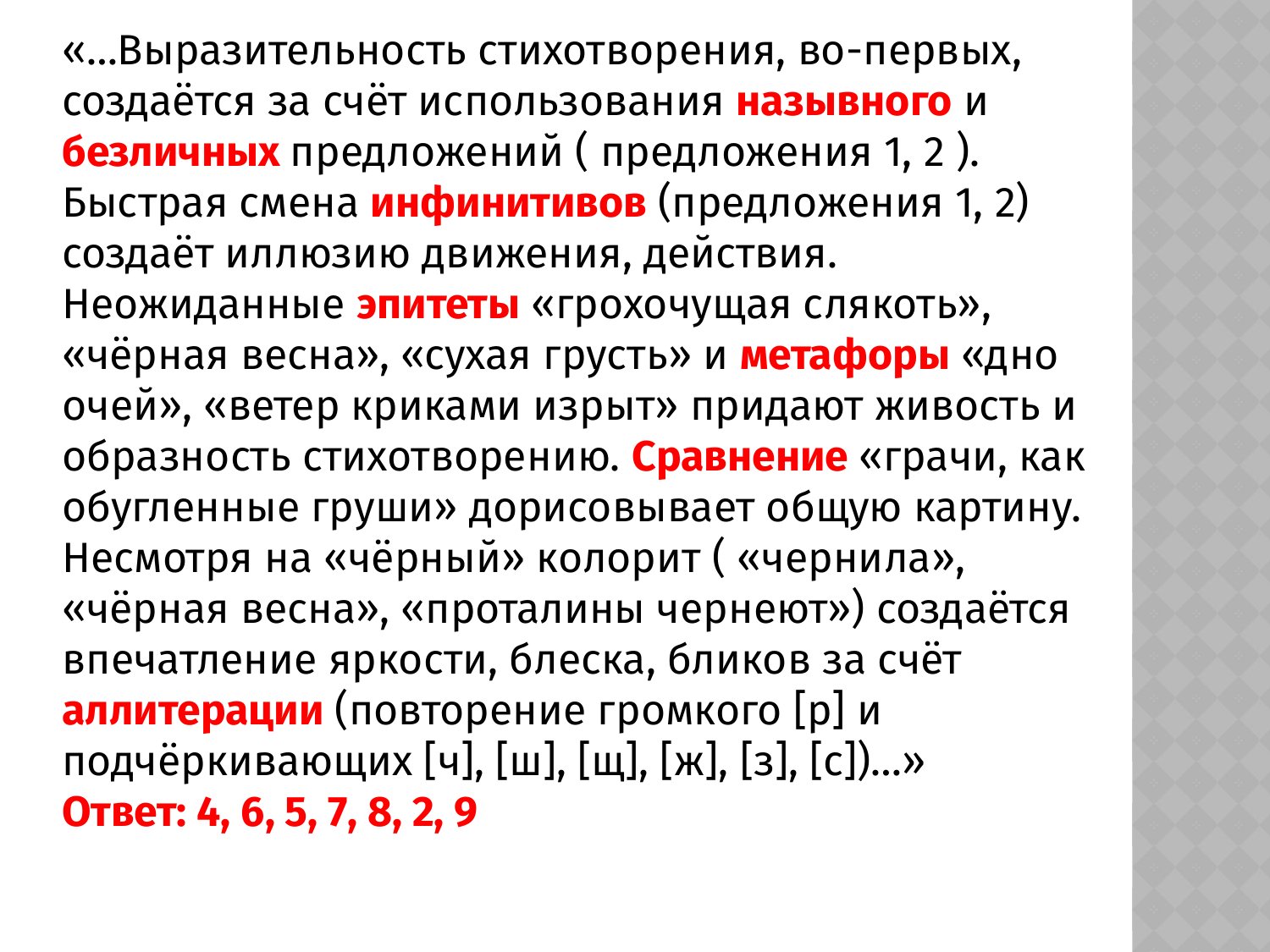

«…Выразительность стихотворения, во-первых, создаётся за счёт использования назывного и безличных предложений ( предложения 1, 2 ). Быстрая смена инфинитивов (предложения 1, 2) создаёт иллюзию движения, действия. Неожиданные эпитеты «грохочущая слякоть», «чёрная весна», «сухая грусть» и метафоры «дно очей», «ветер криками изрыт» придают живость и образность стихотворению. Сравнение «грачи, как обугленные груши» дорисовывает общую картину. Несмотря на «чёрный» колорит ( «чернила», «чёрная весна», «проталины чернеют») создаётся впечатление яркости, блеска, бликов за счёт аллитерации (повторение громкого [р] и подчёркивающих [ч], [ш], [щ], [ж], [з], [с])…»
Ответ: 4, 6, 5, 7, 8, 2, 9